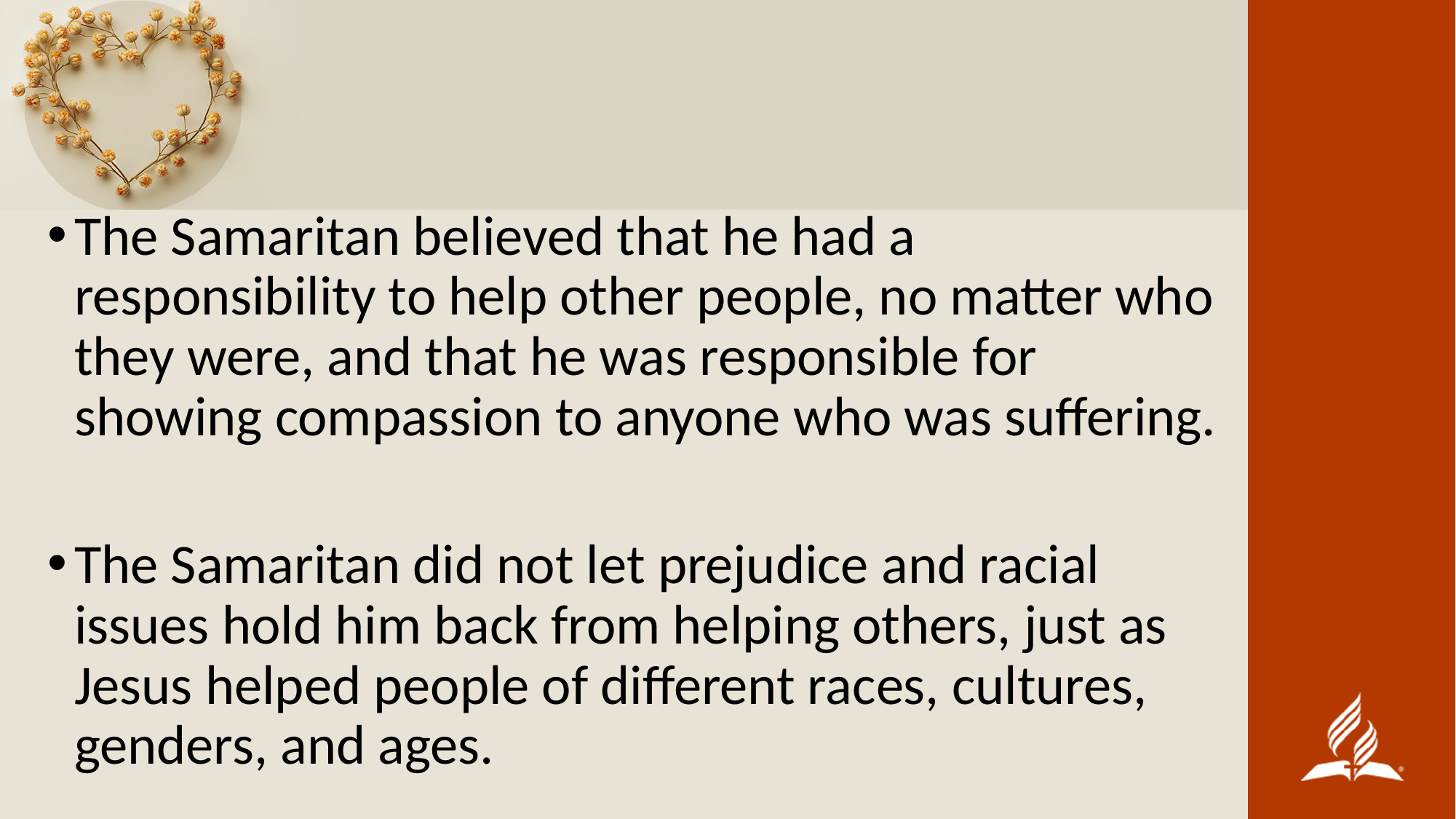

The Samaritan believed that he had a responsibility to help other people, no matter who they were, and that he was responsible for showing compassion to anyone who was suffering.

The Samaritan did not let prejudice and racial issues hold him back from helping others, just as Jesus helped people of different races, cultures, genders, and ages.